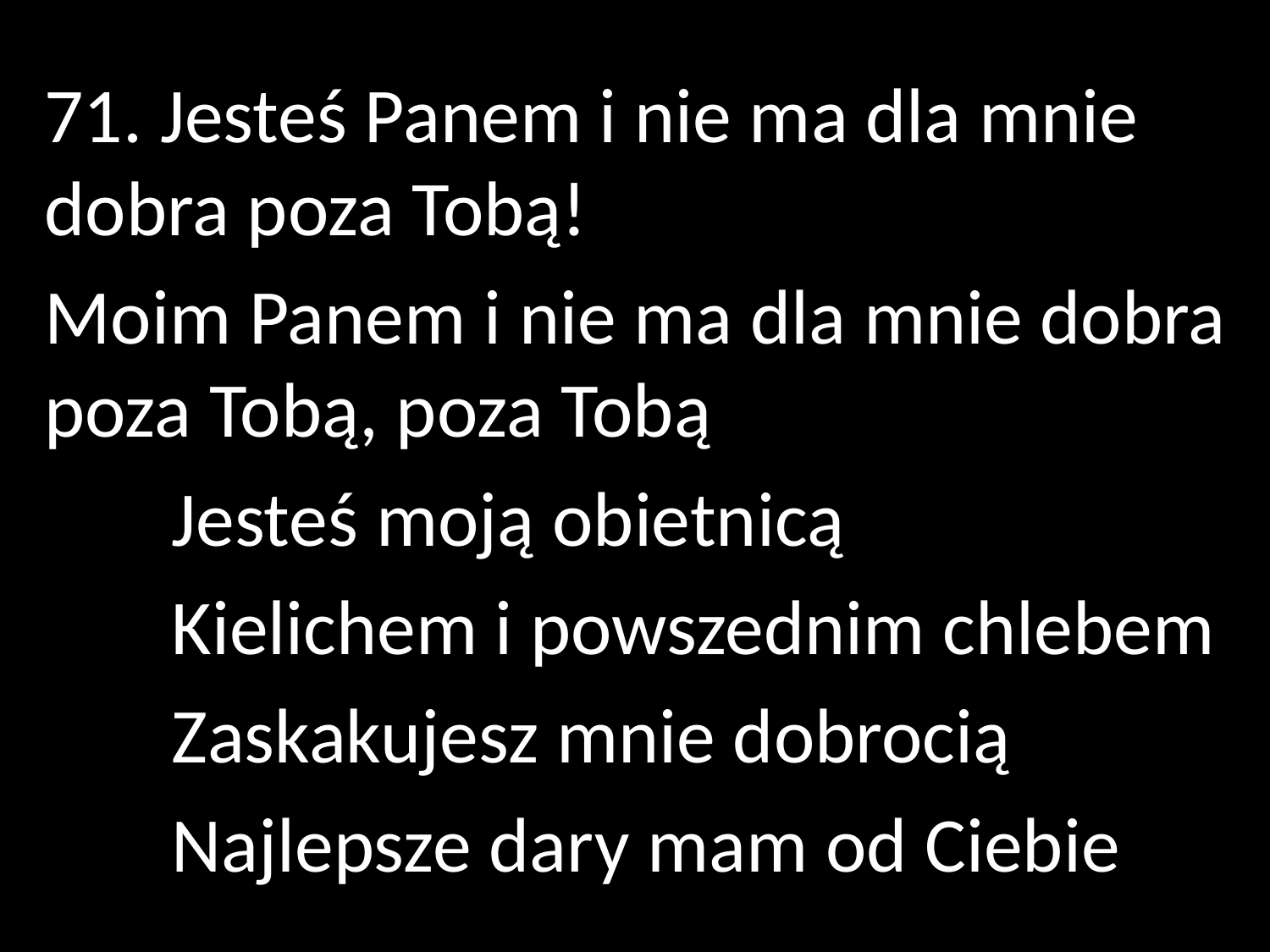

71. Jesteś Panem i nie ma dla mnie dobra poza Tobą!
Moim Panem i nie ma dla mnie dobra poza Tobą, poza Tobą
	Jesteś moją obietnicą
	Kielichem i powszednim chlebem
	Zaskakujesz mnie dobrocią
	Najlepsze dary mam od Ciebie